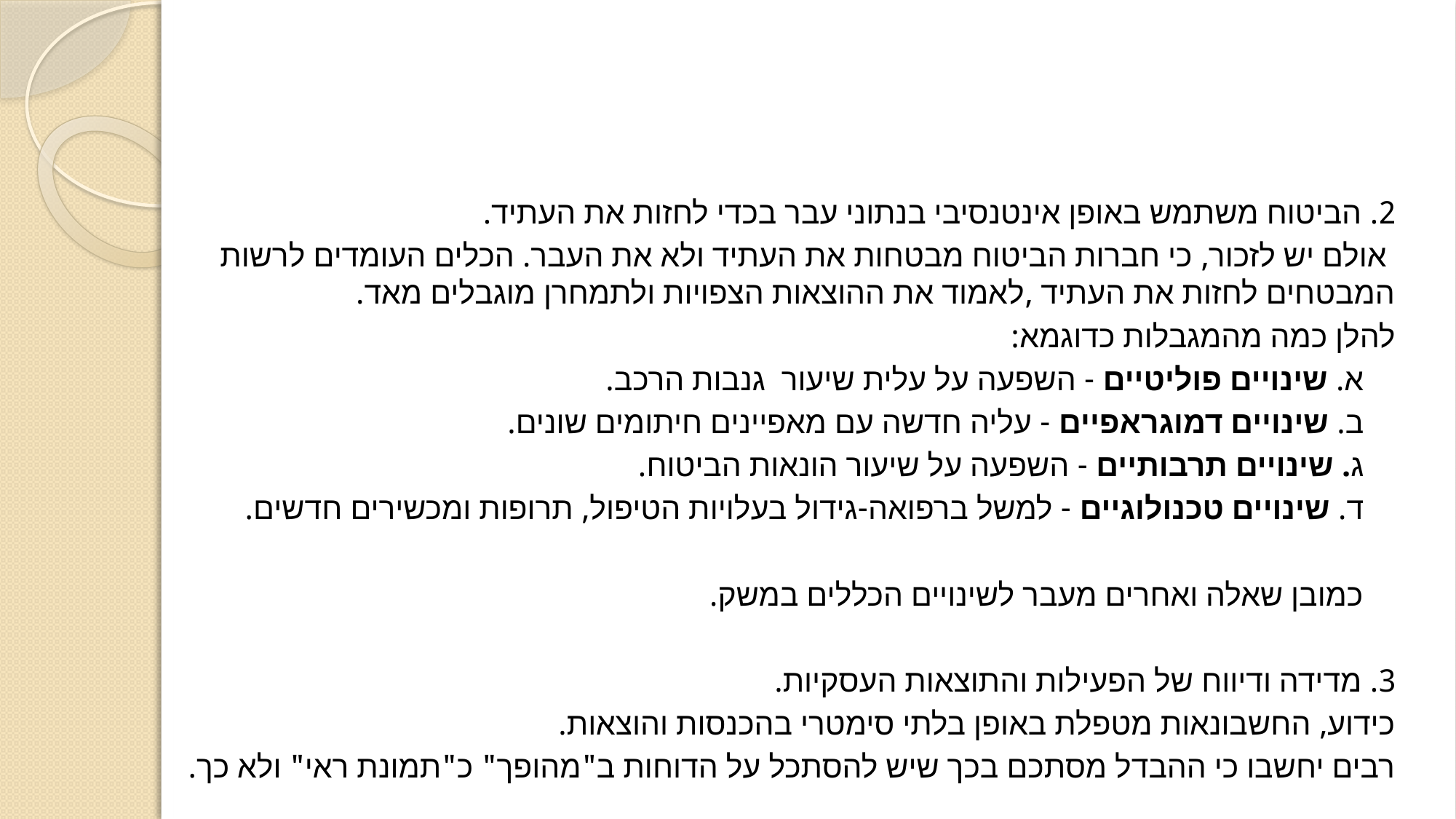

#
2. הביטוח משתמש באופן אינטנסיבי בנתוני עבר בכדי לחזות את העתיד.
 אולם יש לזכור, כי חברות הביטוח מבטחות את העתיד ולא את העבר. הכלים העומדים לרשות המבטחים לחזות את העתיד ,לאמוד את ההוצאות הצפויות ולתמחרן מוגבלים מאד.
להלן כמה מהמגבלות כדוגמא:
    א. שינויים פוליטיים - השפעה על עלית שיעור  גנבות הרכב.
    ב. שינויים דמוגראפיים - עליה חדשה עם מאפיינים חיתומים שונים.
    ג. שינויים תרבותיים - השפעה על שיעור הונאות הביטוח.
    ד. שינויים טכנולוגיים - למשל ברפואה-גידול בעלויות הטיפול, תרופות ומכשירים חדשים.

    כמובן שאלה ואחרים מעבר לשינויים הכללים במשק.

3. מדידה ודיווח של הפעילות והתוצאות העסקיות.
כידוע, החשבונאות מטפלת באופן בלתי סימטרי בהכנסות והוצאות.
רבים יחשבו כי ההבדל מסתכם בכך שיש להסתכל על הדוחות ב"מהופך" כ"תמונת ראי" ולא כך.